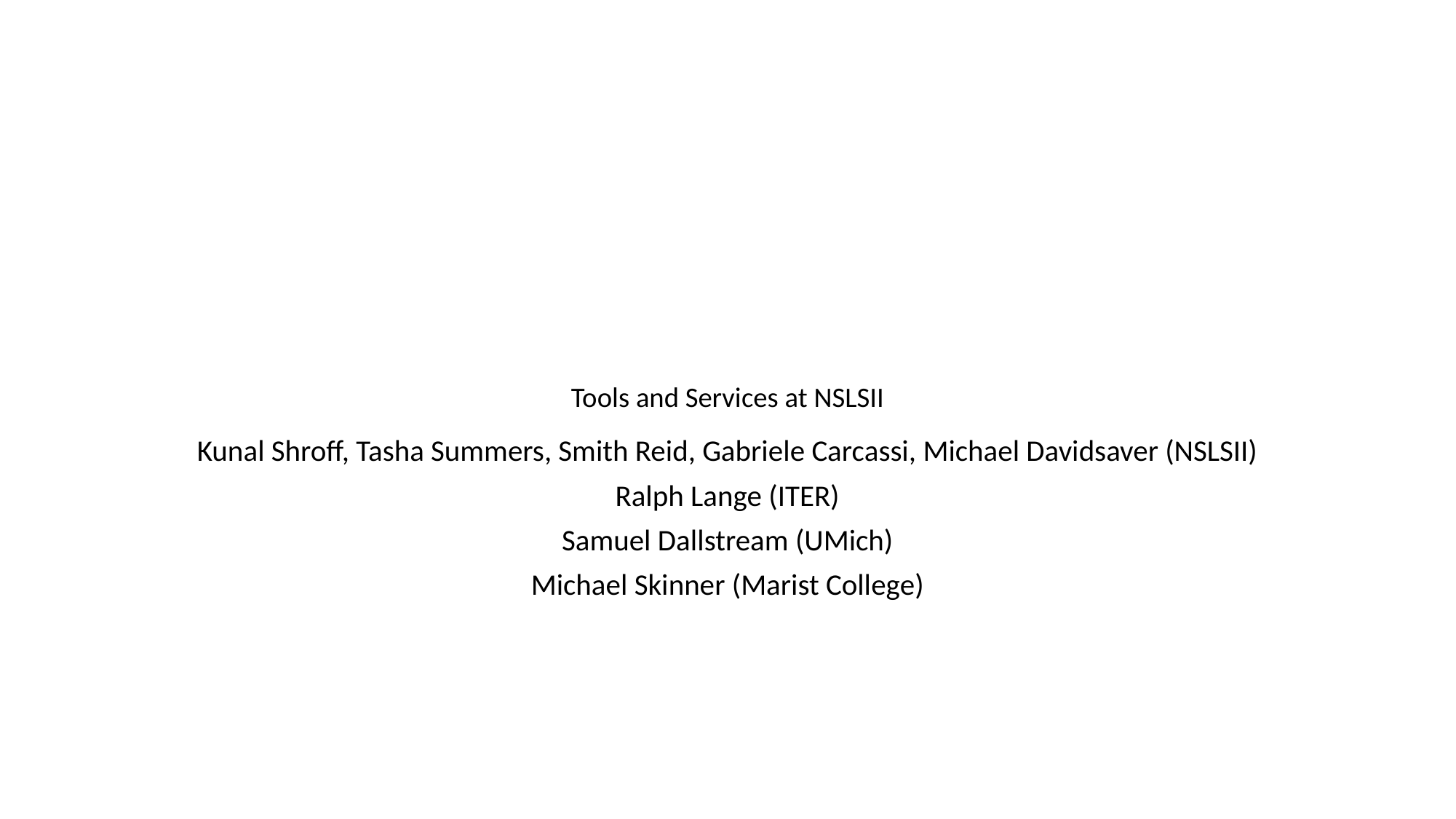

# Tools and Services at NSLSII
Kunal Shroff, Tasha Summers, Smith Reid, Gabriele Carcassi, Michael Davidsaver (NSLSII)
Ralph Lange (ITER)
Samuel Dallstream (UMich)
Michael Skinner (Marist College)